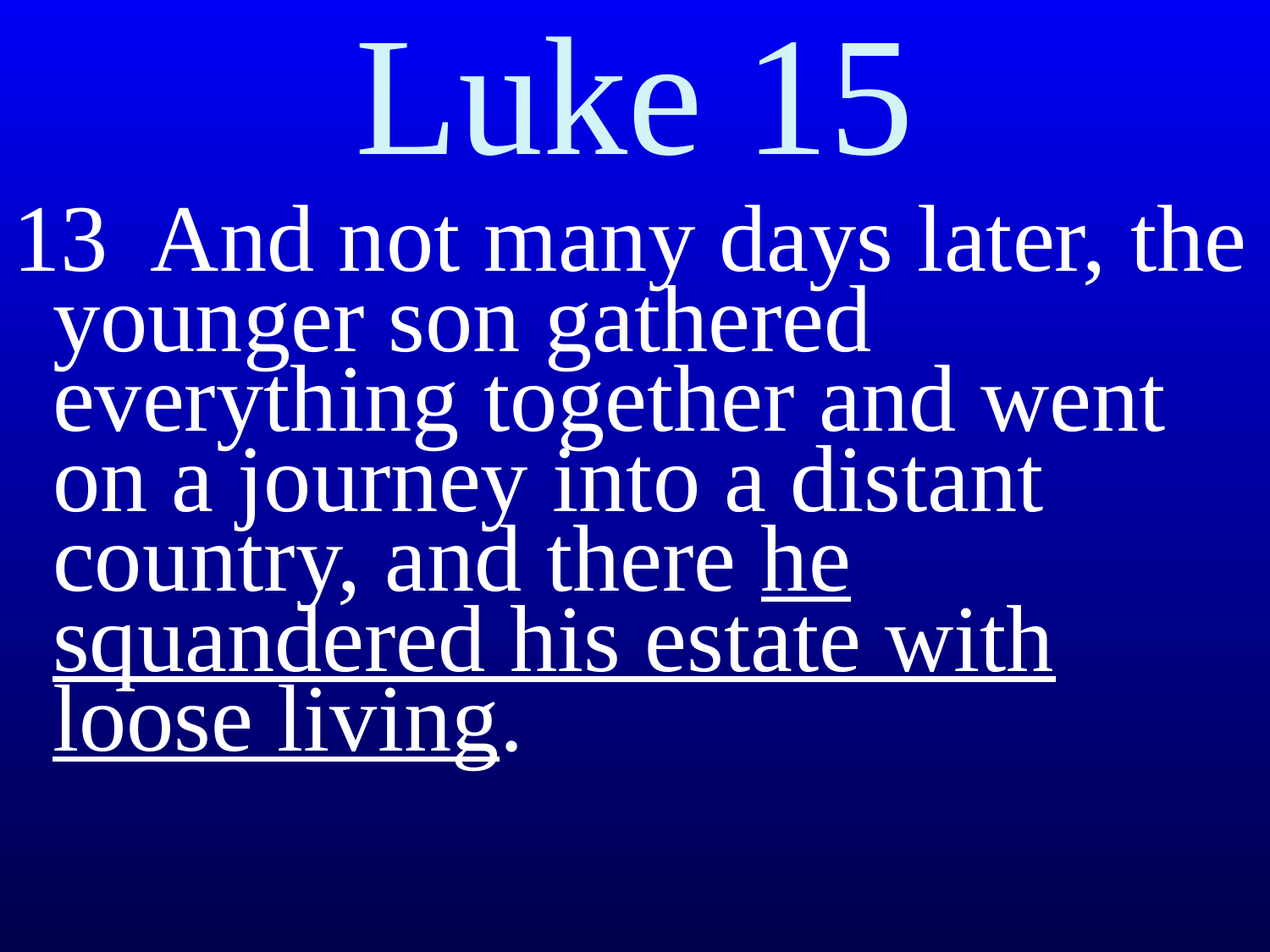

# Luke 15
13  And not many days later, the younger son gathered everything together and went on a journey into a distant country, and there he squandered his estate with loose living.